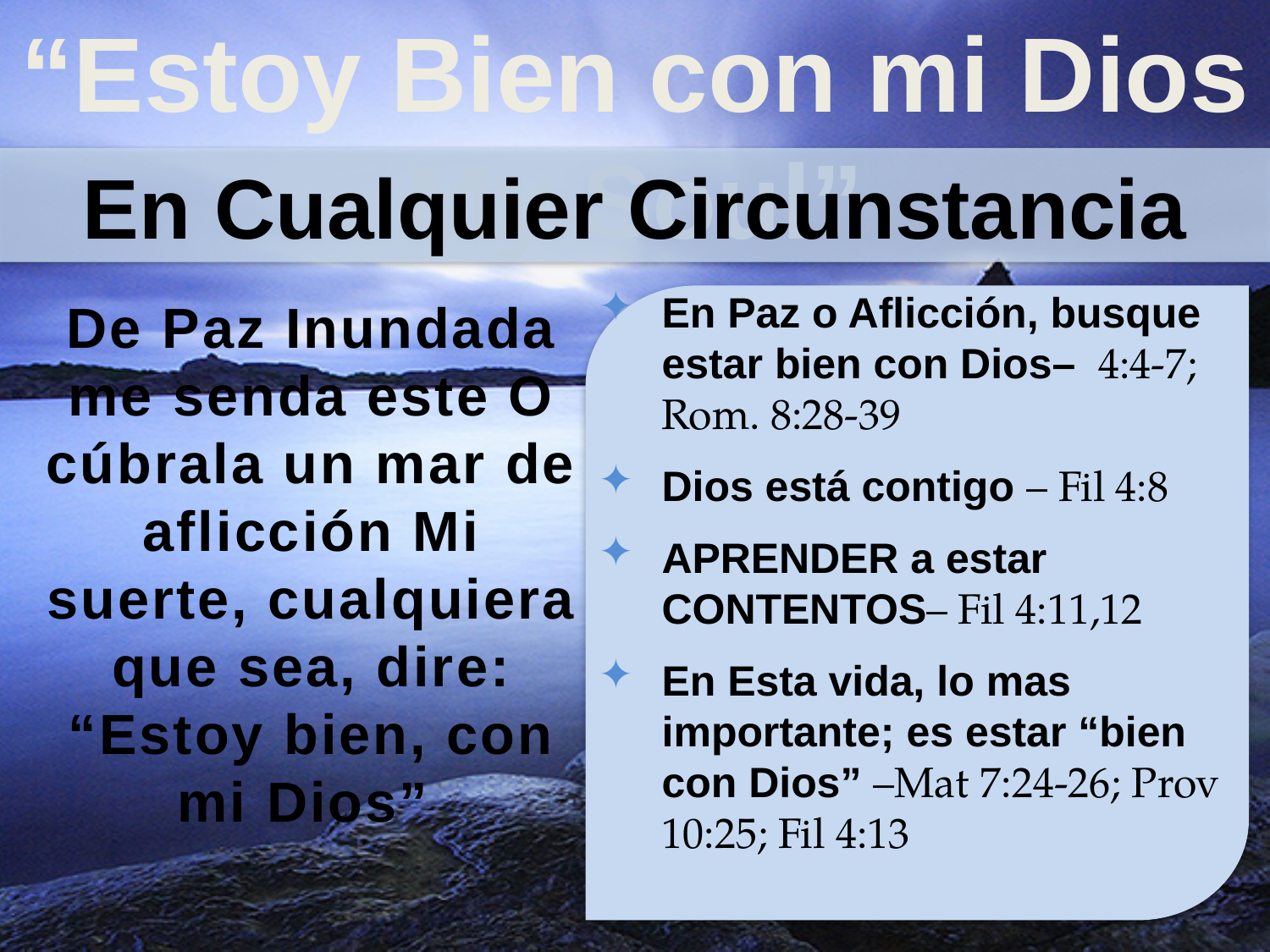

“Estoy Bien con mi Dios My Soul”
En Cualquier Circunstancia
En Paz o Aflicción, busque estar bien con Dios–  4:4-7; Rom. 8:28-39
Dios está contigo – Fil 4:8
APRENDER a estar CONTENTOS– Fil 4:11,12
En Esta vida, lo mas importante; es estar “bien con Dios” –Mat 7:24-26; Prov 10:25; Fil 4:13
De Paz Inundada me senda este O cúbrala un mar de aflicción Mi suerte, cualquiera que sea, dire: “Estoy bien, con mi Dios”